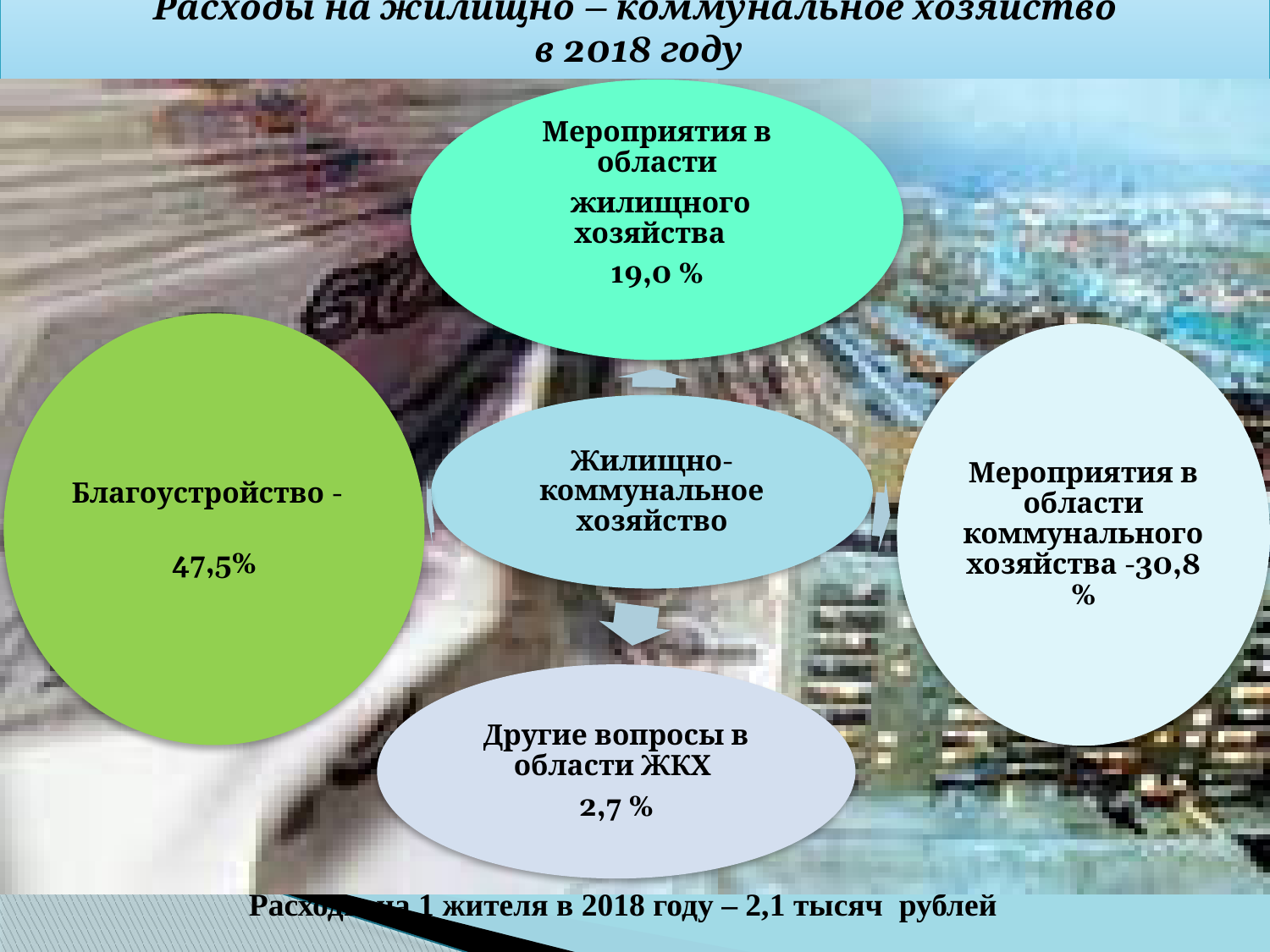

Расходы на жилищно – коммунальное хозяйство
 в 2018 году
Жилищно-коммунальное хозяйство

Мероприятия в области
 жилищного хозяйства
19,0 %

Мероприятия в области коммунального хозяйства -30,8 %

Благоустройство -
47,5%

Другие вопросы в области ЖКХ
2,7 %
Жилищно-коммунальное хозяйство

Мероприятия в области
 жилищного хозяйства
19,0 %

Мероприятия в области коммунального хозяйства -30,8 %

Благоустройство -
47,5%

Другие вопросы в области ЖКХ
2,7 %

  Расходы на 1 жителя в 2018 году – 2,1 тысяч  рублей